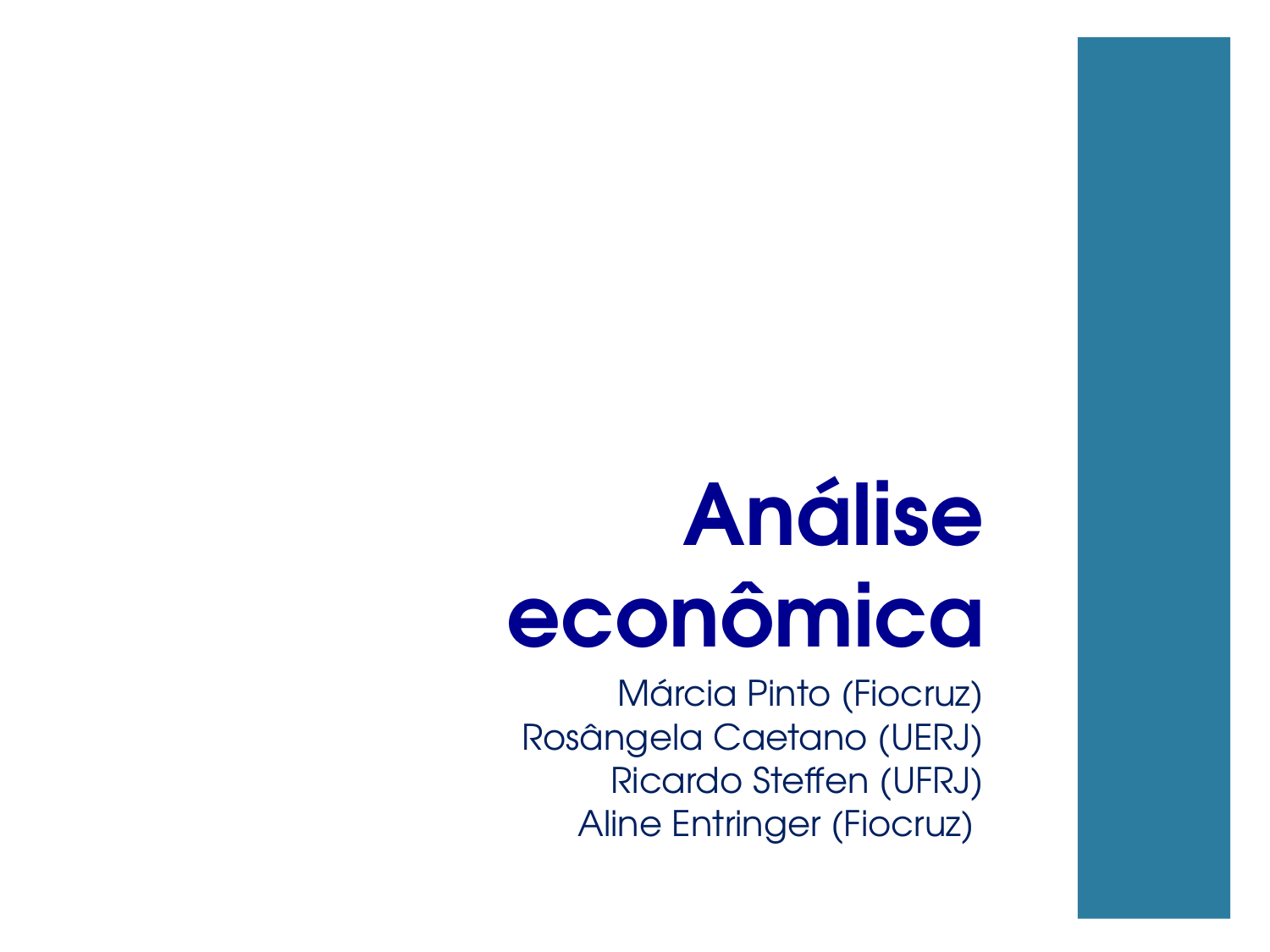

# Análise econômica
Márcia Pinto (Fiocruz)
Rosângela Caetano (UERJ)
Ricardo Steffen (UFRJ)
Aline Entringer (Fiocruz)